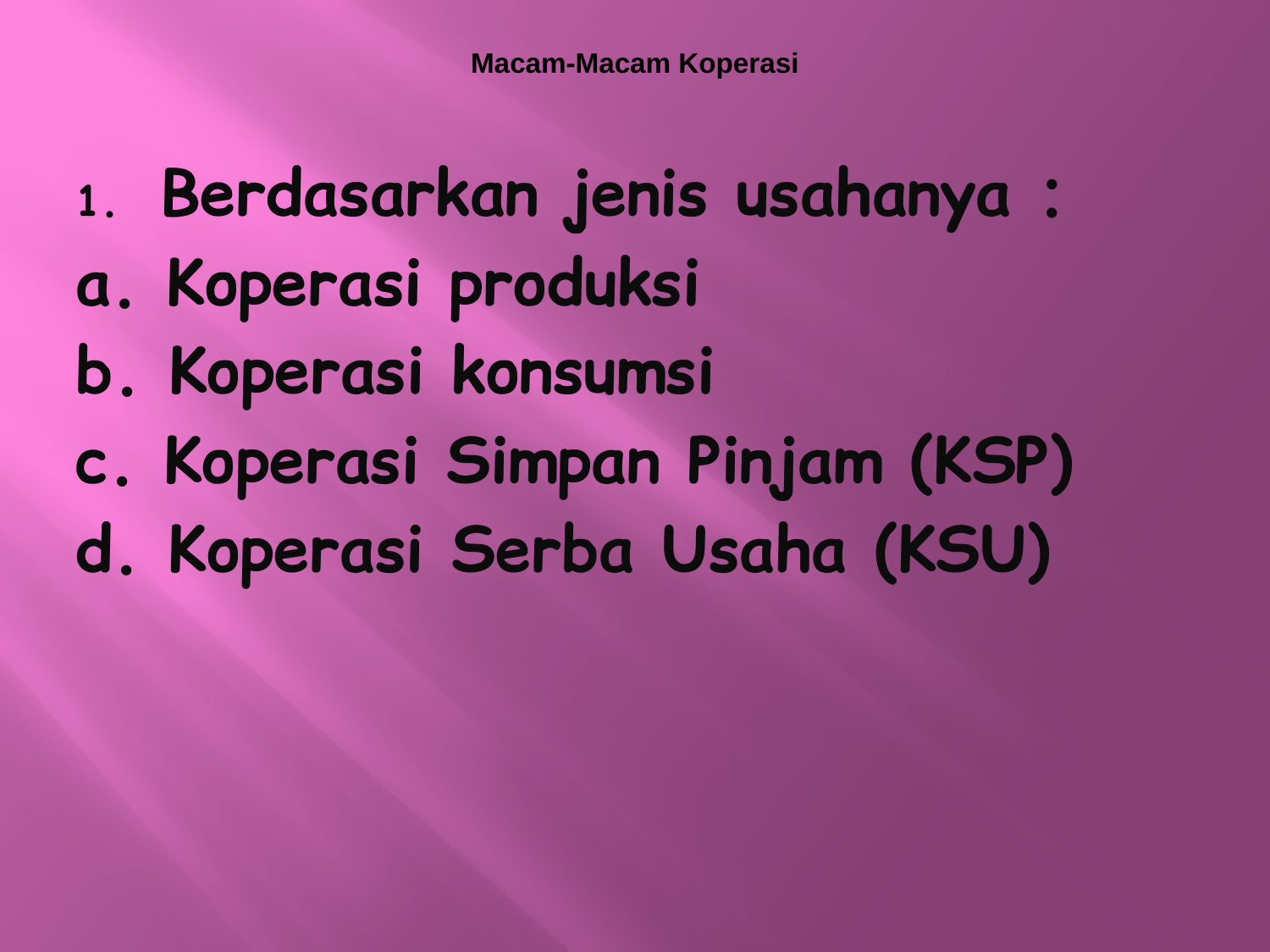

# Macam-Macam Koperasi
Berdasarkan jenis usahanya :
a. Koperasi produksi
b. Koperasi konsumsi
c. Koperasi Simpan Pinjam (KSP)
d. Koperasi Serba Usaha (KSU)